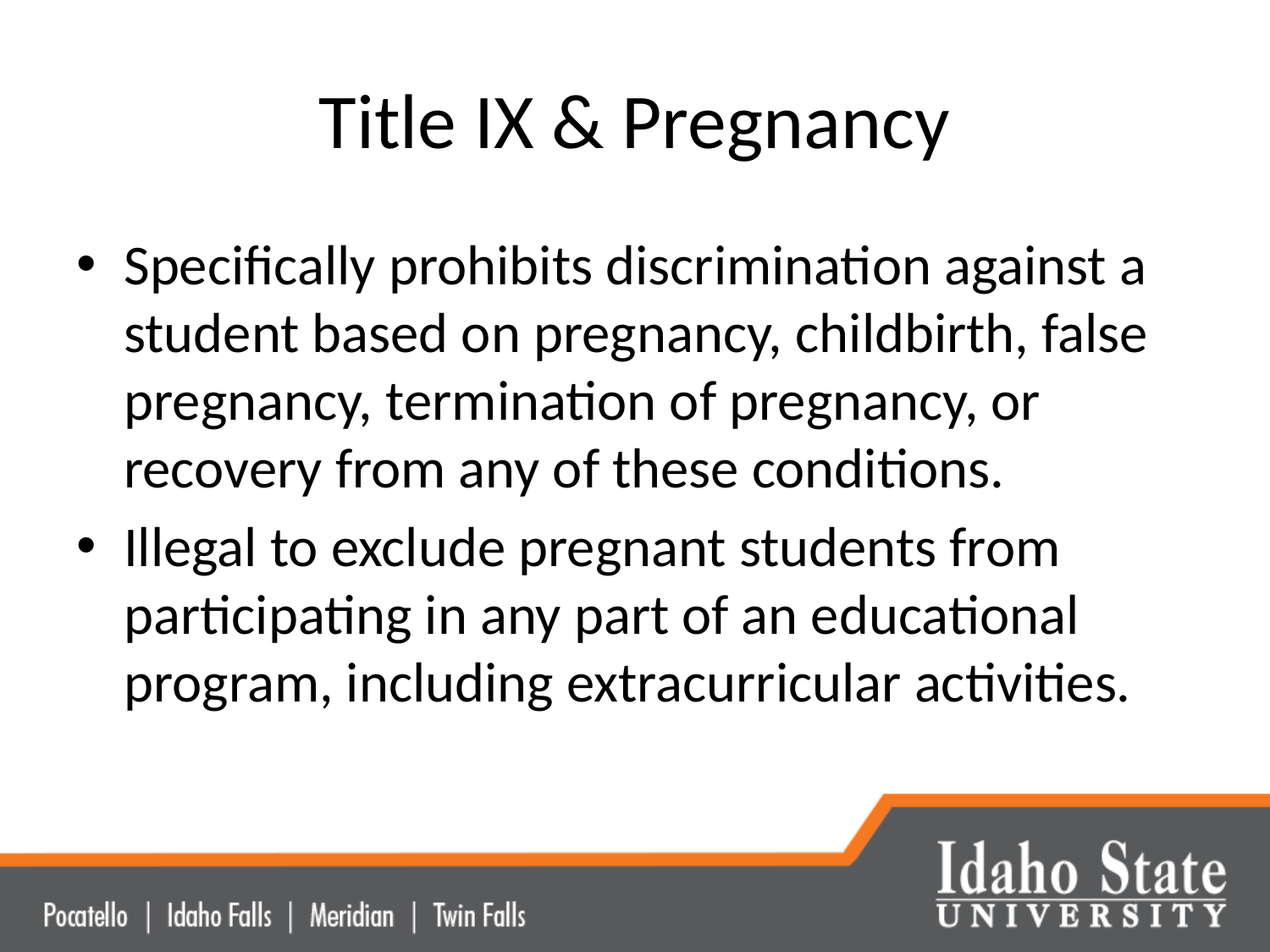

# Title IX & Pregnancy
Specifically prohibits discrimination against a student based on pregnancy, childbirth, false pregnancy, termination of pregnancy, or recovery from any of these conditions.
Illegal to exclude pregnant students from participating in any part of an educational program, including extracurricular activities.